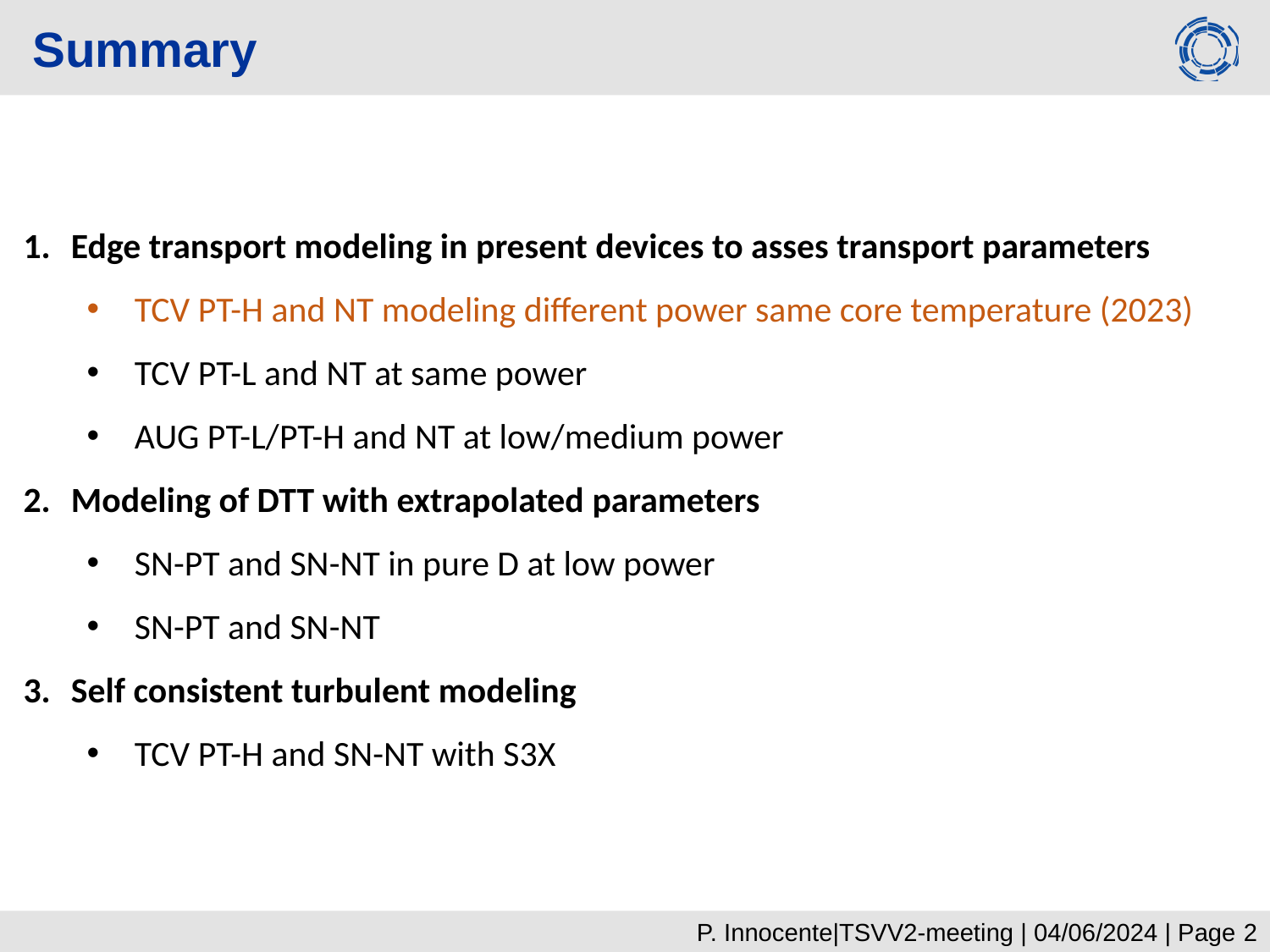

Summary
Edge transport modeling in present devices to asses transport parameters
TCV PT-H and NT modeling different power same core temperature (2023)
TCV PT-L and NT at same power
AUG PT-L/PT-H and NT at low/medium power
Modeling of DTT with extrapolated parameters
SN-PT and SN-NT in pure D at low power
SN-PT and SN-NT
Self consistent turbulent modeling
TCV PT-H and SN-NT with S3X